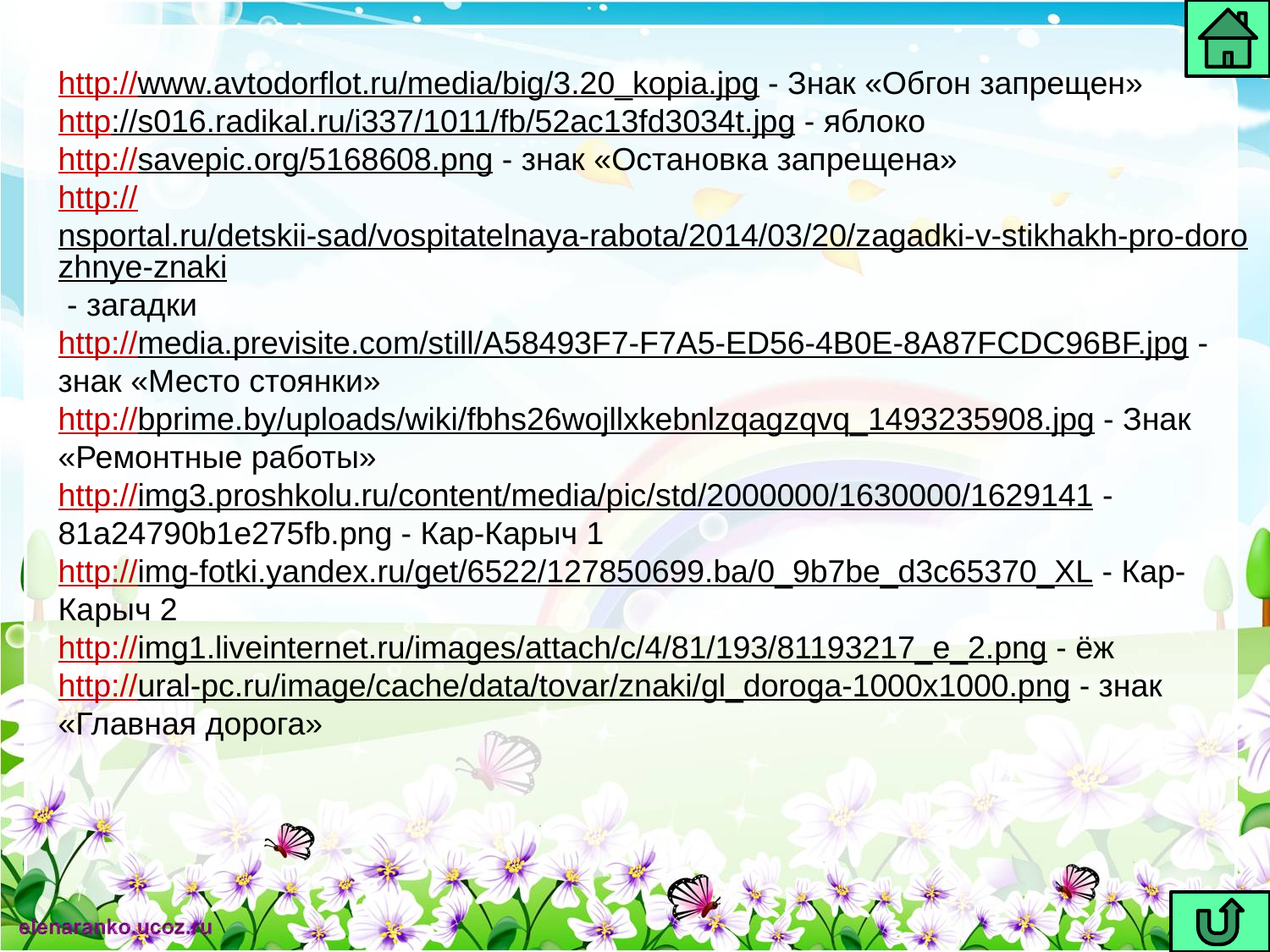

http://www.avtodorflot.ru/media/big/3.20_kopia.jpg - Знак «Обгон запрещен»
http://s016.radikal.ru/i337/1011/fb/52ac13fd3034t.jpg - яблоко
http://savepic.org/5168608.png - знак «Остановка запрещена»
http://nsportal.ru/detskii-sad/vospitatelnaya-rabota/2014/03/20/zagadki-v-stikhakh-pro-dorozhnye-znaki - загадки
http://media.previsite.com/still/A58493F7-F7A5-ED56-4B0E-8A87FCDC96BF.jpg - знак «Место стоянки»
http://bprime.by/uploads/wiki/fbhs26wojllxkebnlzqagzqvq_1493235908.jpg - Знак «Ремонтные работы»
http://img3.proshkolu.ru/content/media/pic/std/2000000/1630000/1629141 -81a24790b1e275fb.png - Кар-Карыч 1
http://img-fotki.yandex.ru/get/6522/127850699.ba/0_9b7be_d3c65370_XL - Кар-Карыч 2
http://img1.liveinternet.ru/images/attach/c/4/81/193/81193217_e_2.png - ёж
http://ural-pc.ru/image/cache/data/tovar/znaki/gl_doroga-1000x1000.png - знак «Главная дорога»